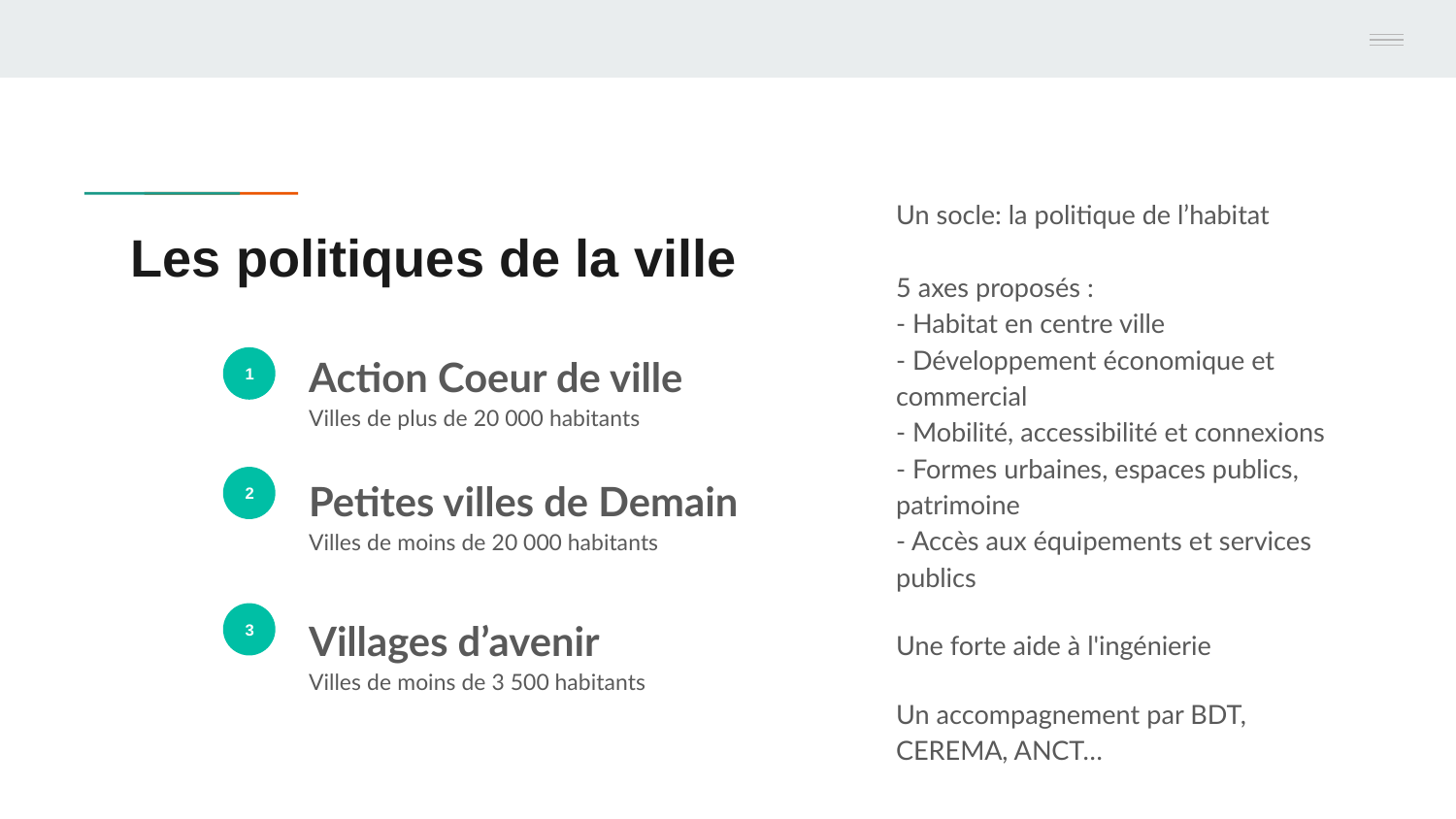

Un socle: la politique de l’habitat
5 axes proposés :
- Habitat en centre ville
- Développement économique et commercial
- Mobilité, accessibilité et connexions
- Formes urbaines, espaces publics, patrimoine
- Accès aux équipements et services publics
Une forte aide à l'ingénierie
Un accompagnement par BDT, CEREMA, ANCT…
# Les politiques de la ville
Action Coeur de ville
Villes de plus de 20 000 habitants
1
Petites villes de Demain
Villes de moins de 20 000 habitants
2
Villages d’avenir
Villes de moins de 3 500 habitants
3